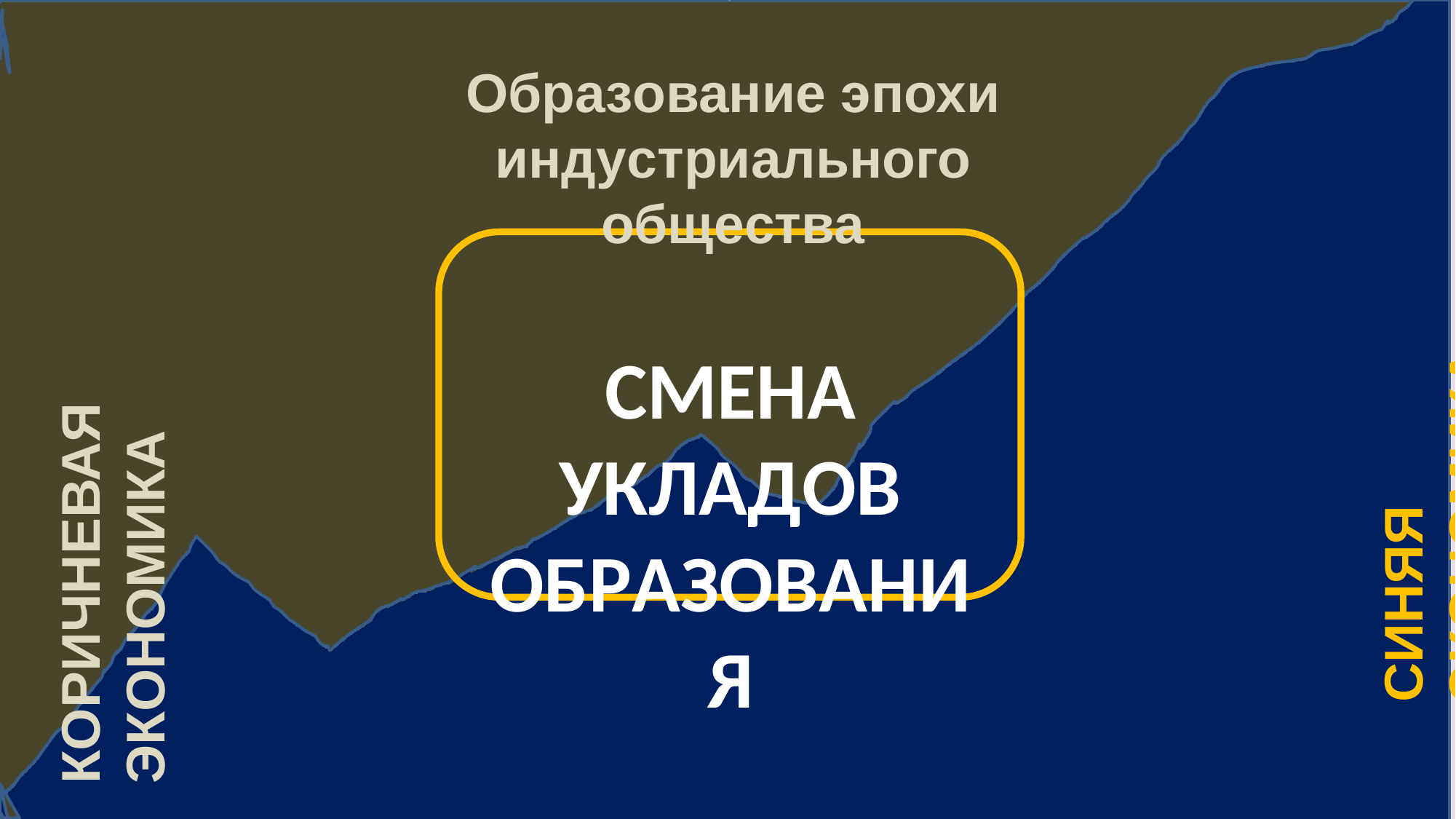

Образование эпохи
индустриального общества

СМЕНА УКЛАДОВ ОБРАЗОВАНИЯ

Образование эпохи
общества знаний
КОРИЧНЕВАЯ ЭКОНОМИКА
СИНЯЯ ЭКОНОМИКА